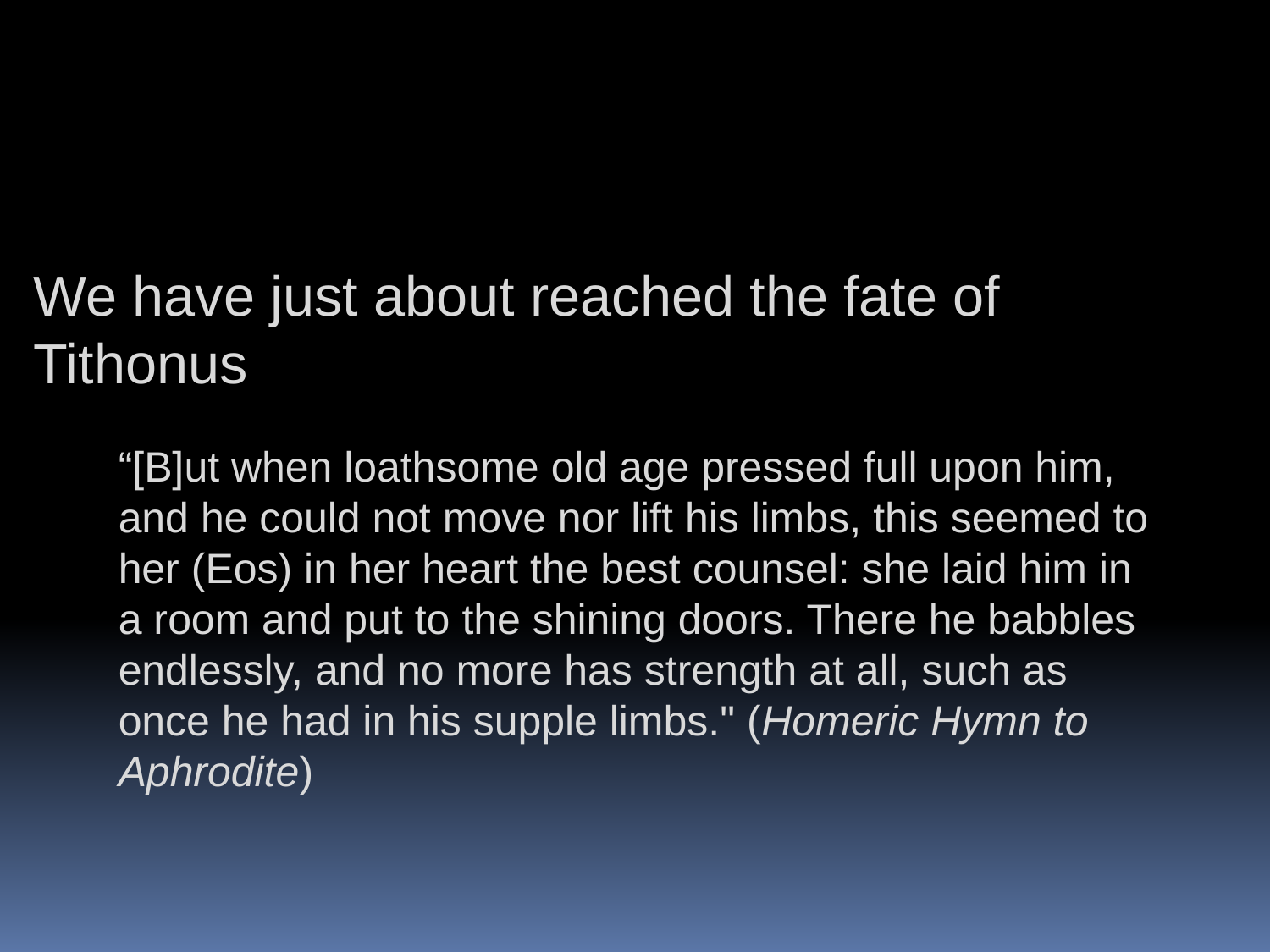

We have just about reached the fate of Tithonus
“[B]ut when loathsome old age pressed full upon him, and he could not move nor lift his limbs, this seemed to her (Eos) in her heart the best counsel: she laid him in a room and put to the shining doors. There he babbles endlessly, and no more has strength at all, such as once he had in his supple limbs." (Homeric Hymn to Aphrodite)